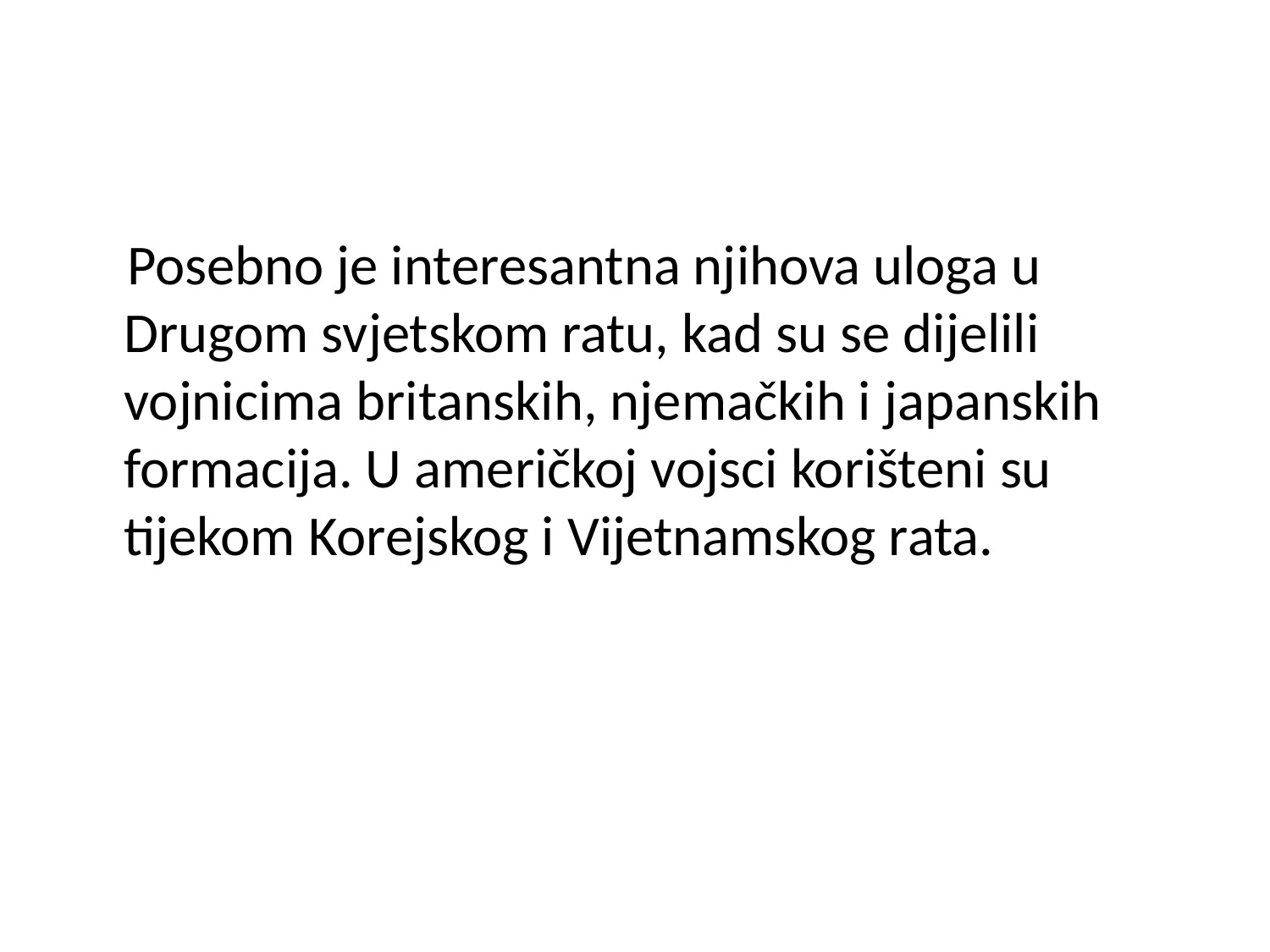

Posebno je interesantna njihova uloga u Drugom svjetskom ratu, kad su se dijelili vojnicima britanskih, njemačkih i japanskih formacija. U američkoj vojsci korišteni su tijekom Korejskog i Vijetnamskog rata.